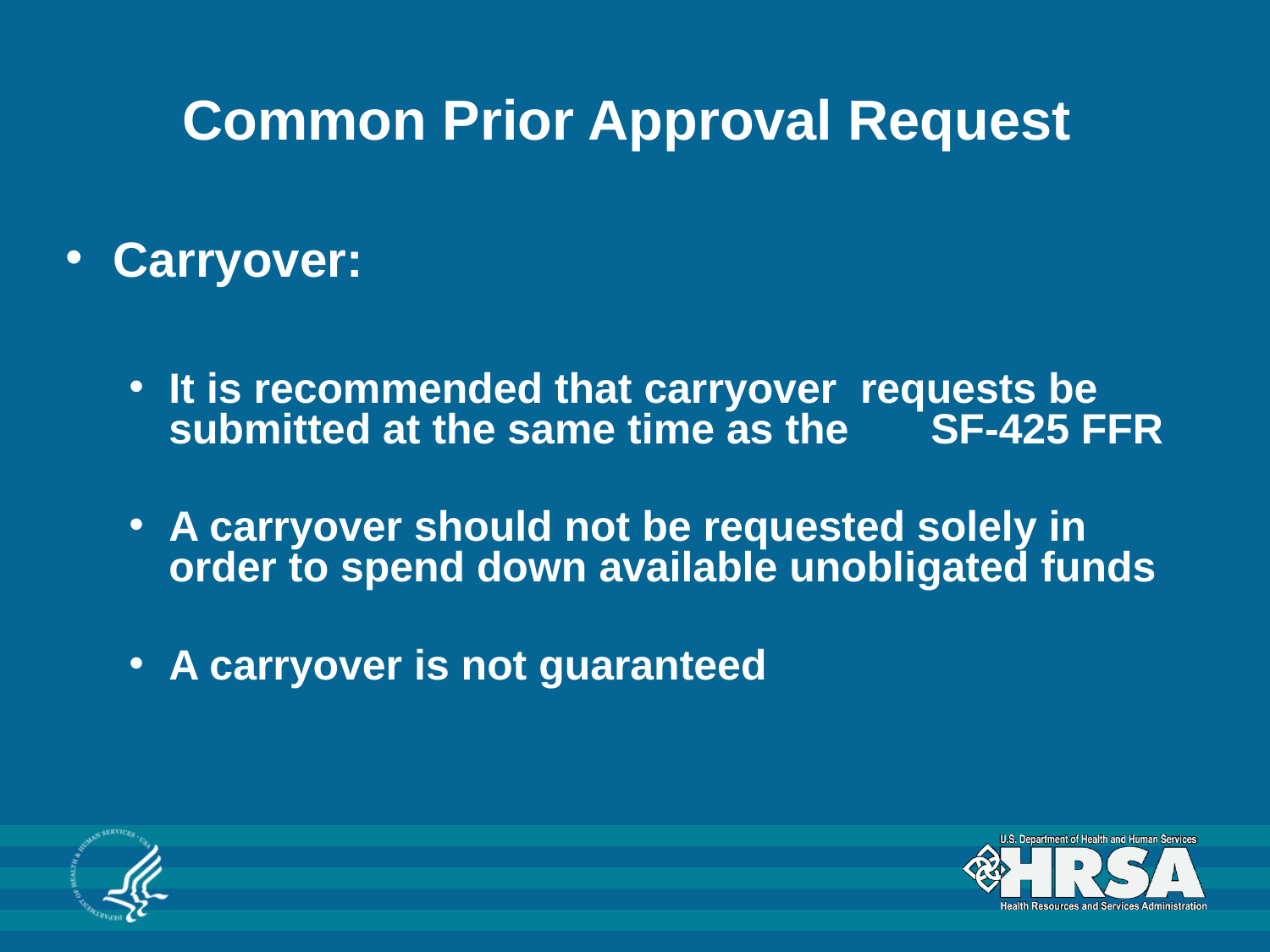

# Common Prior Approval Request
Carryover:

It is recommended that carryover  requests be submitted at the same time as the 	SF-425 FFR

A carryover should not be requested solely in order to spend down available unobligated funds

A carryover is not guaranteed